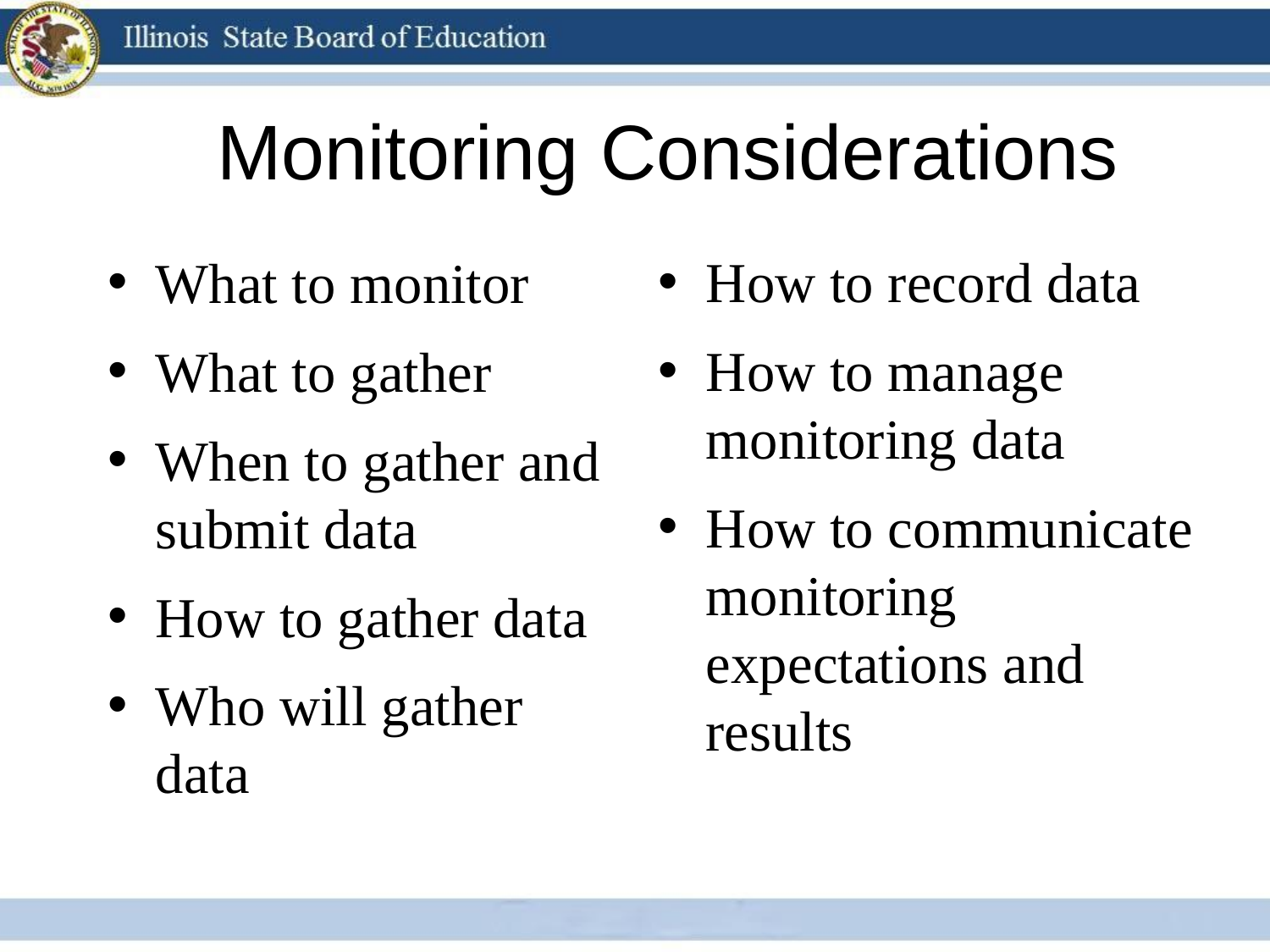

# Monitoring Considerations
How to record data
How to manage
monitoring data
How to communicate monitoring expectations and results

What to monitor
What to gather
When to gather and submit data
How to gather data
Who will gather data